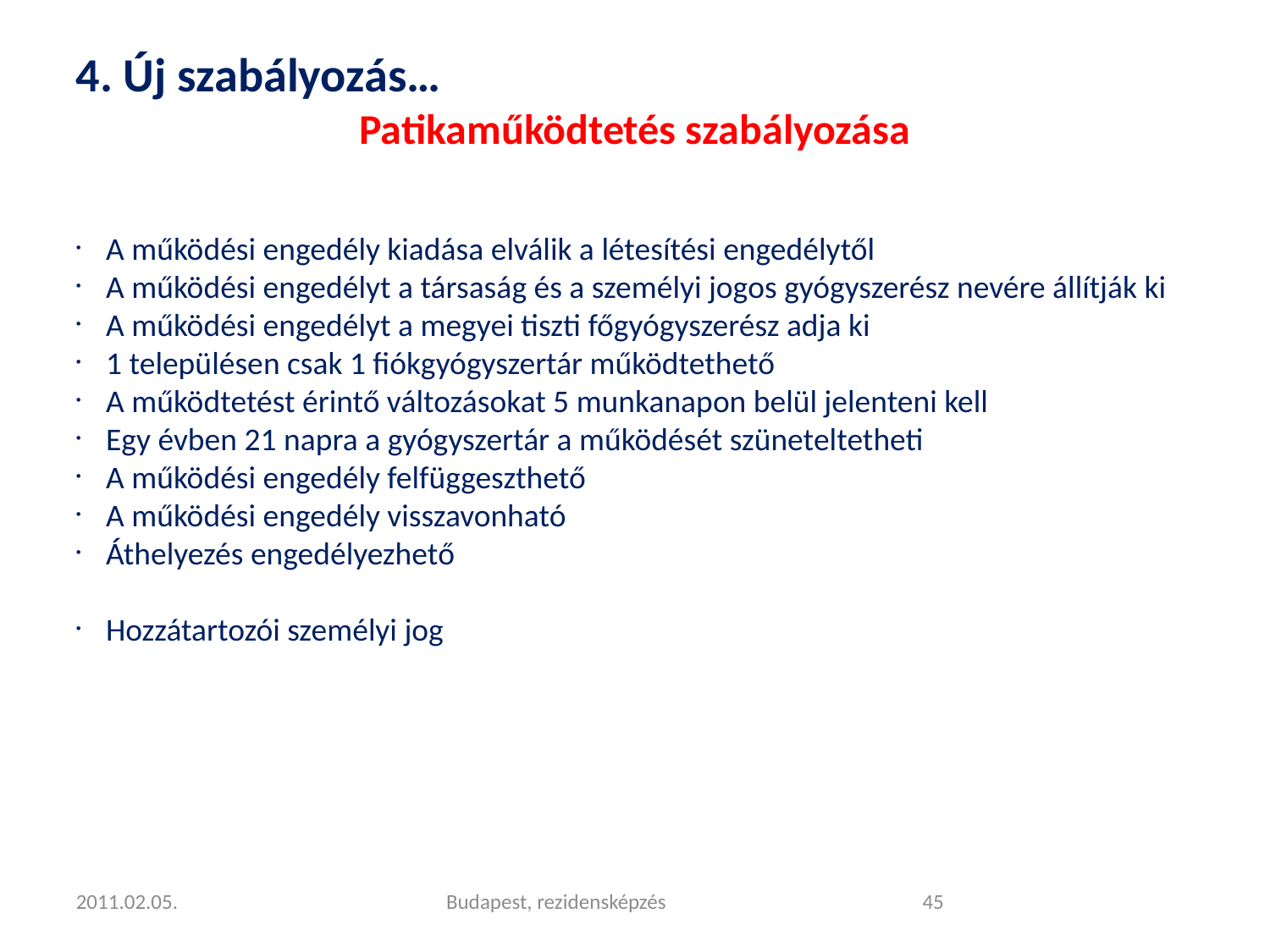

4. Új szabályozás…
Patikaműködtetés szabályozása
A működési engedély kiadása elválik a létesítési engedélytől
A működési engedélyt a társaság és a személyi jogos gyógyszerész nevére állítják ki
A működési engedélyt a megyei tiszti főgyógyszerész adja ki
1 településen csak 1 fiókgyógyszertár működtethető
A működtetést érintő változásokat 5 munkanapon belül jelenteni kell
Egy évben 21 napra a gyógyszertár a működését szüneteltetheti
A működési engedély felfüggeszthető
A működési engedély visszavonható
Áthelyezés engedélyezhető

Hozzátartozói személyi jog
2011.02.05.
Budapest, rezidensképzés
45